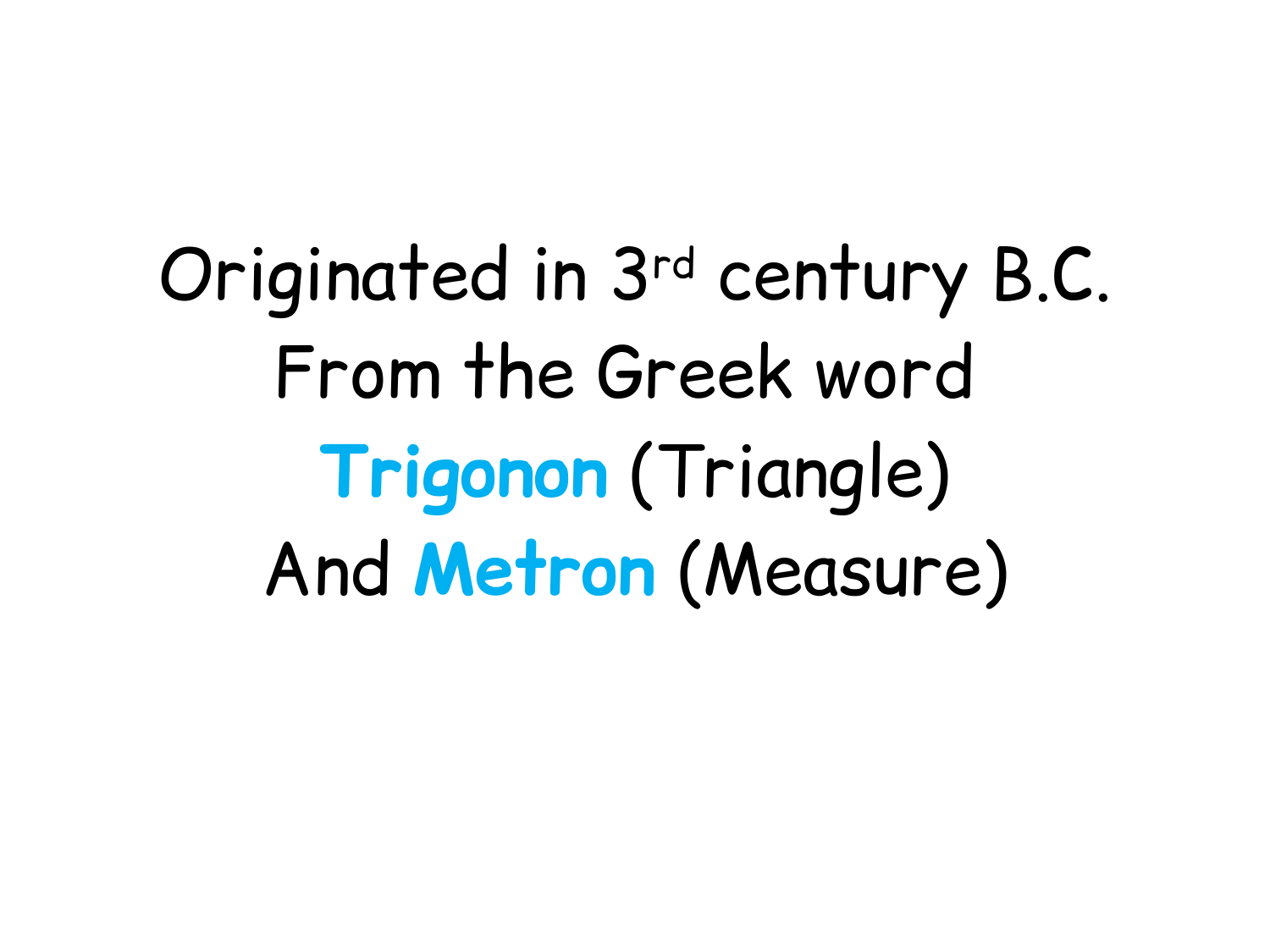

#
Originated in 3rd century B.C.
From the Greek word
Trigonon (Triangle)
And Metron (Measure)